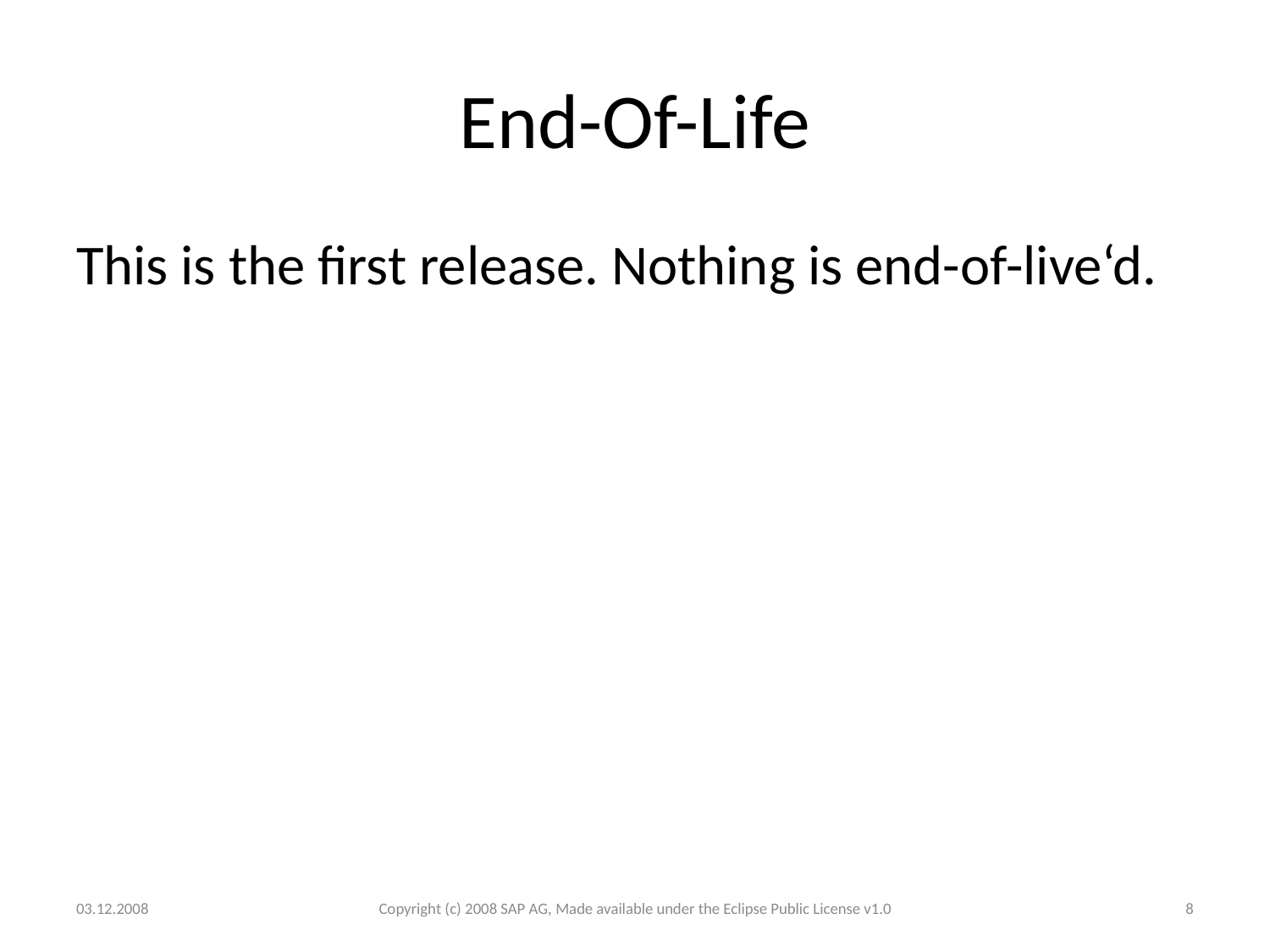

# End-Of-Life
This is the first release. Nothing is end-of-live‘d.
03.12.2008
Copyright (c) 2008 SAP AG, Made available under the Eclipse Public License v1.0
8